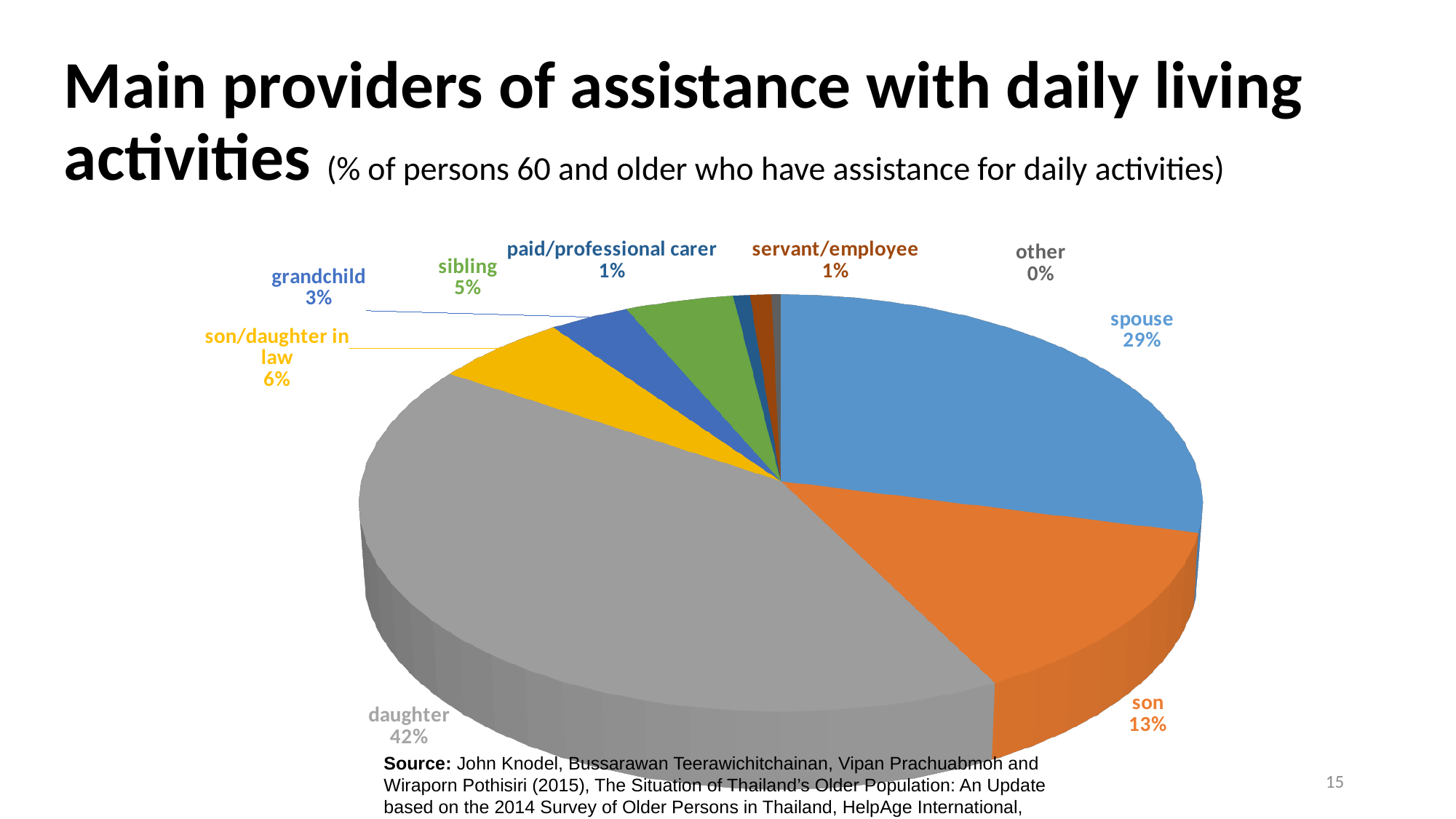

# Main providers of assistance with daily living activities (% of persons 60 and older who have assistance for daily activities)

[unsupported chart]

Source: John Knodel, Bussarawan Teerawichitchainan, Vipan Prachuabmoh and Wiraporn Pothisiri (2015), The Situation of Thailand’s Older Population: An Update based on the 2014 Survey of Older Persons in Thailand, HelpAge International, Thailand.
15